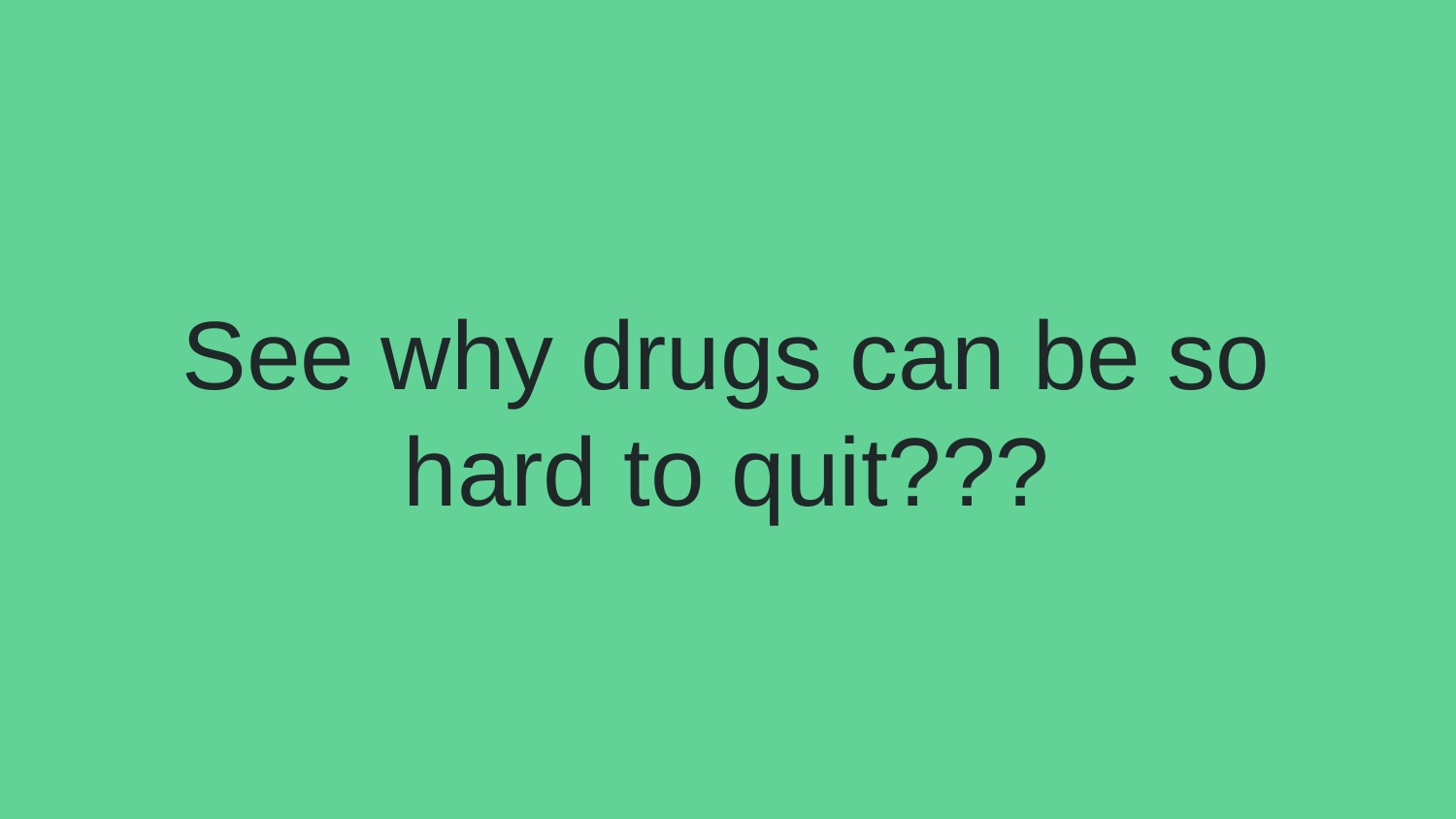

# See why drugs can be so hard to quit???